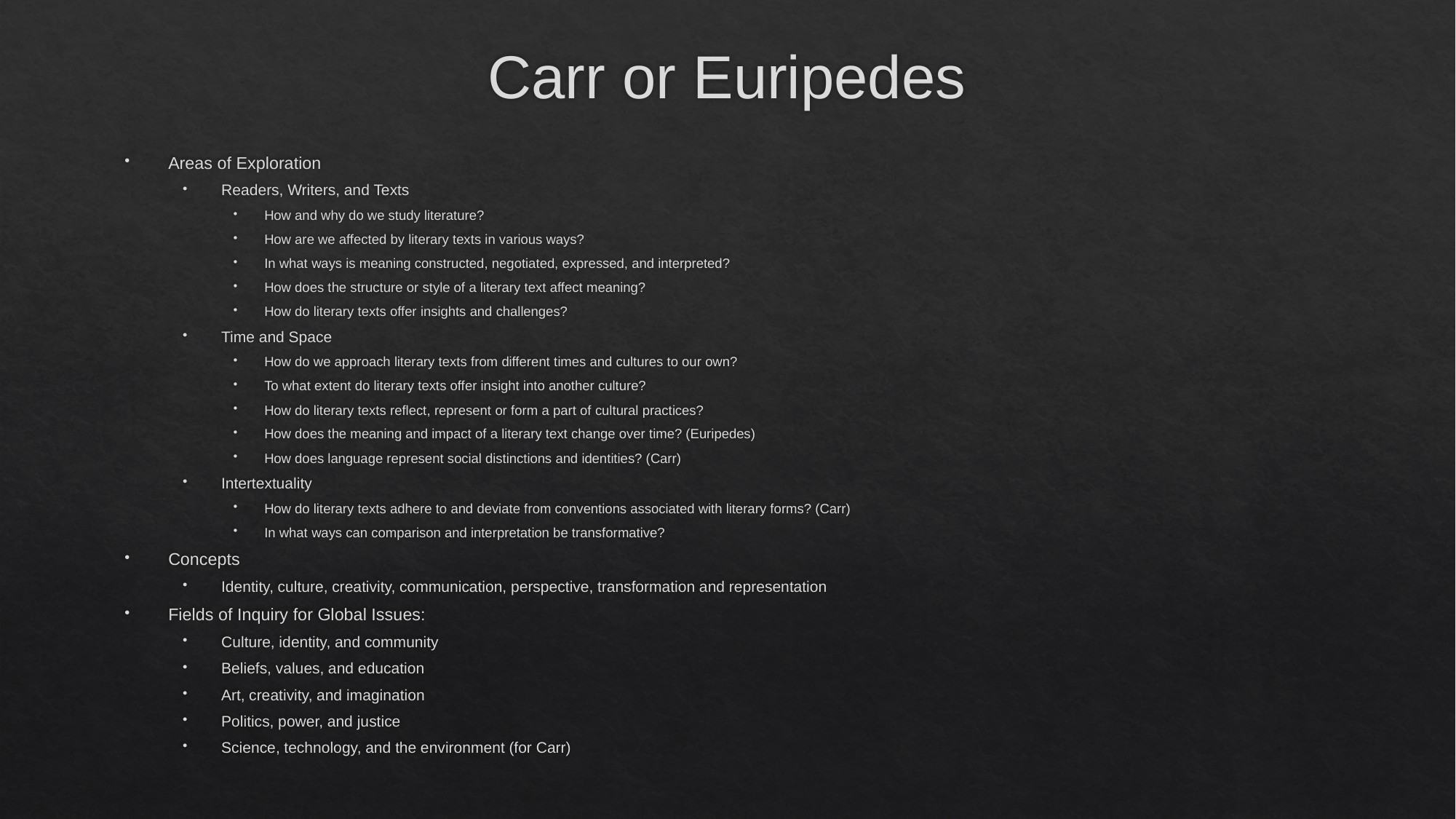

# Carr or Euripedes
Areas of Exploration
Readers, Writers, and Texts
How and why do we study literature?
How are we affected by literary texts in various ways?
In what ways is meaning constructed, negotiated, expressed, and interpreted?
How does the structure or style of a literary text affect meaning?
How do literary texts offer insights and challenges?
Time and Space
How do we approach literary texts from different times and cultures to our own?
To what extent do literary texts offer insight into another culture?
How do literary texts reflect, represent or form a part of cultural practices?
How does the meaning and impact of a literary text change over time? (Euripedes)
How does language represent social distinctions and identities? (Carr)
Intertextuality
How do literary texts adhere to and deviate from conventions associated with literary forms? (Carr)
In what ways can comparison and interpretation be transformative?
Concepts
Identity, culture, creativity, communication, perspective, transformation and representation
Fields of Inquiry for Global Issues:
Culture, identity, and community
Beliefs, values, and education
Art, creativity, and imagination
Politics, power, and justice
Science, technology, and the environment (for Carr)